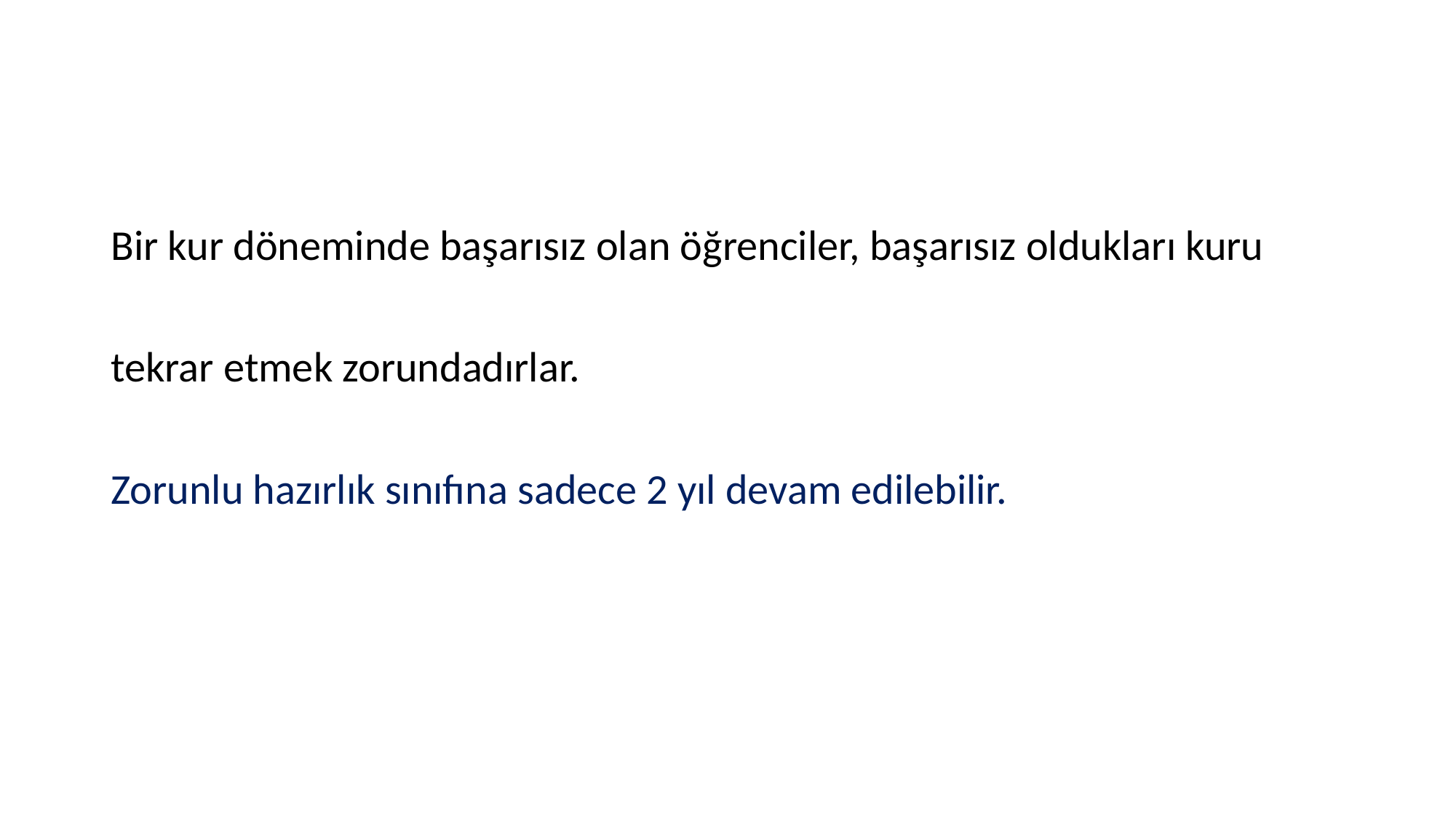

#
Bir kur döneminde başarısız olan öğrenciler, başarısız oldukları kuru

tekrar etmek zorundadırlar.

Zorunlu hazırlık sınıfına sadece 2 yıl devam edilebilir.